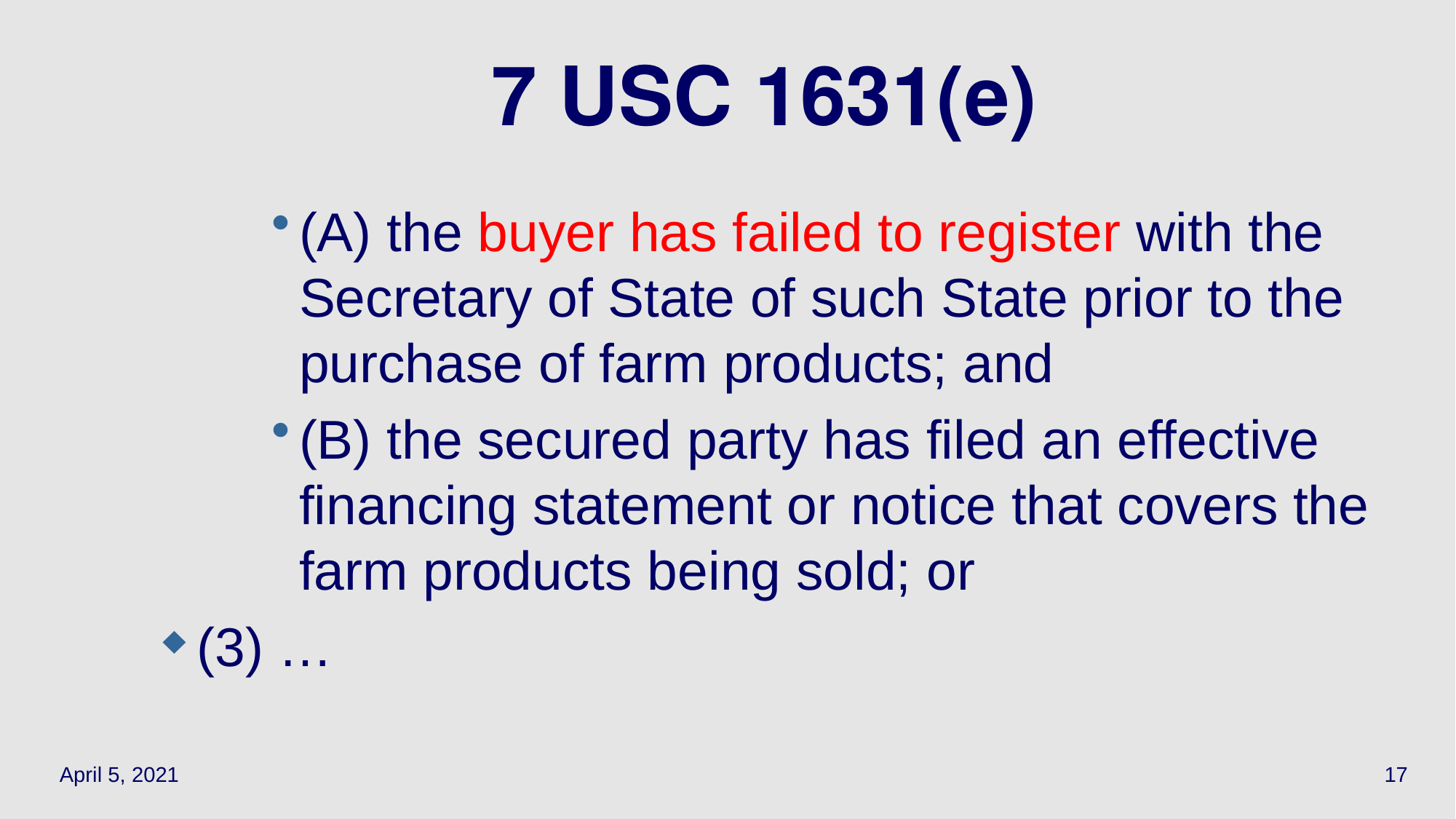

# 7 USC 1631(e)
(A) the buyer has failed to register with the Secretary of State of such State prior to the purchase of farm products; and
(B) the secured party has filed an effective financing statement or notice that covers the farm products being sold; or
(3) …
April 5, 2021
17